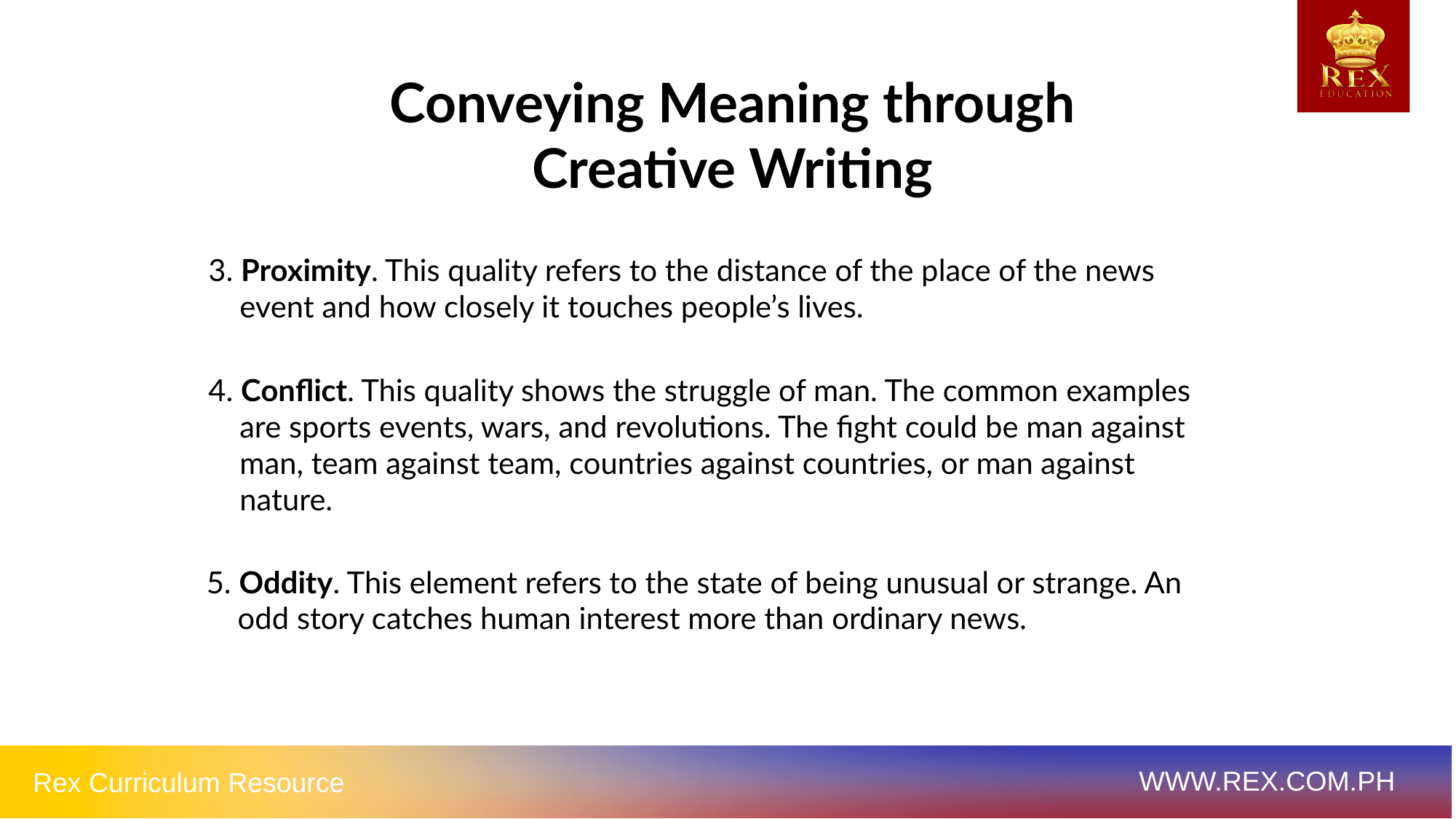

Conveying Meaning through Creative Writing
3. Proximity. This quality refers to the distance of the place of the news
    event and how closely it touches people’s lives.
4. Conflict. This quality shows the struggle of man. The common examples
    are sports events, wars, and revolutions. The fight could be man against
    man, team against team, countries against countries, or man against
    nature.
5. Oddity. This element refers to the state of being unusual or strange. An
    odd story catches human interest more than ordinary news.